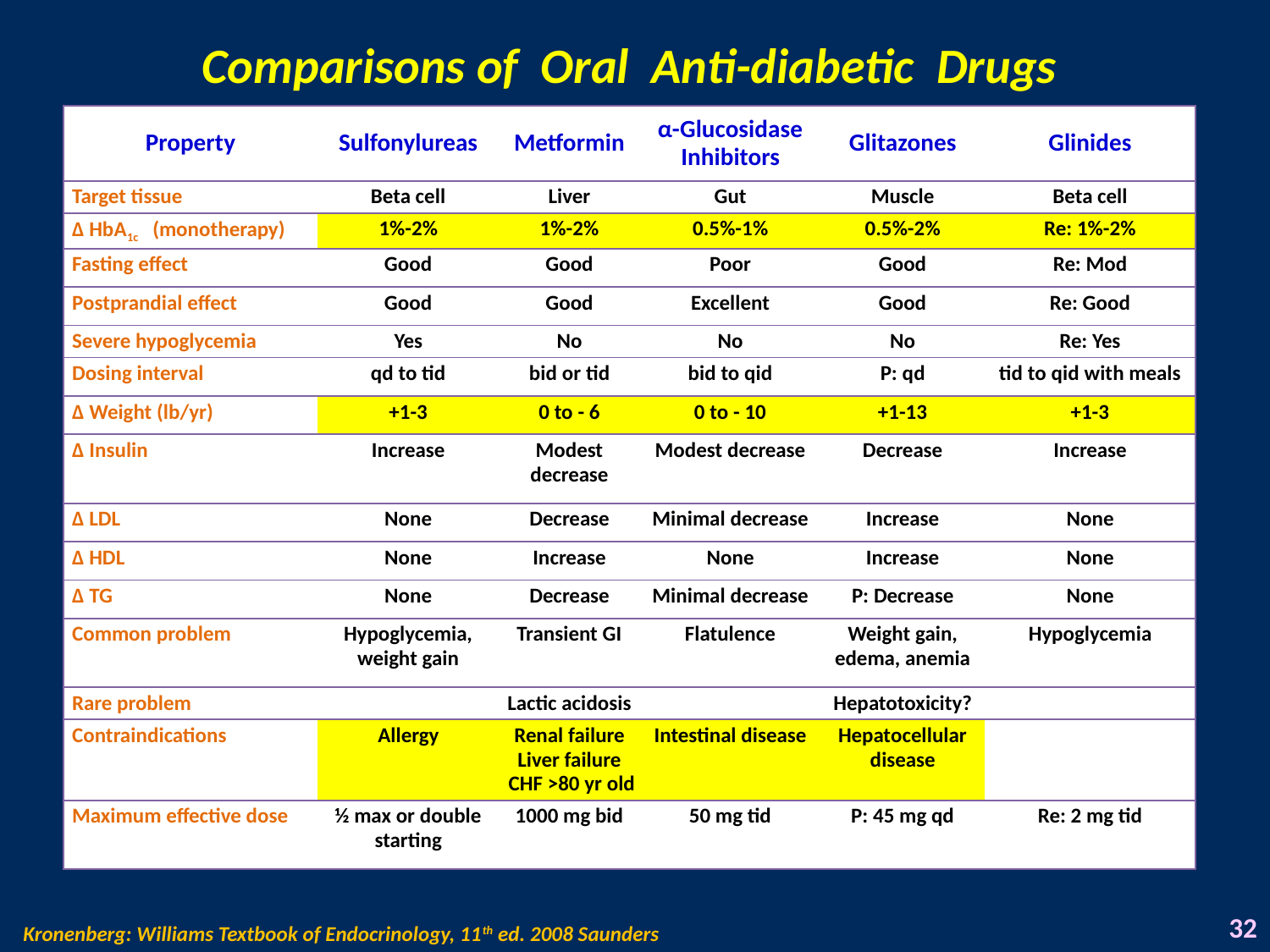

# Comparisons of  Oral  Anti-diabetic  Drugs
| Property | Sulfonylureas | Metformin | α-Glucosidase Inhibitors | Glitazones | Glinides |
| --- | --- | --- | --- | --- | --- |
| Target tissue | Beta cell | Liver | Gut | Muscle | Beta cell |
| Δ HbA1c (monotherapy) | 1%-2% | 1%-2% | 0.5%-1% | 0.5%-2% | Re: 1%-2% |
| Fasting effect | Good | Good | Poor | Good | Re: Mod |
| Postprandial effect | Good | Good | Excellent | Good | Re: Good |
| Severe hypoglycemia | Yes | No | No | No | Re: Yes |
| Dosing interval | qd to tid | bid or tid | bid to qid | P: qd | tid to qid with meals |
| Δ Weight (lb/yr) | +1-3 | 0 to - 6 | 0 to - 10 | +1-13 | +1-3 |
| Δ Insulin | Increase | Modest decrease | Modest decrease | Decrease | Increase |
| Δ LDL | None | Decrease | Minimal decrease | Increase | None |
| Δ HDL | None | Increase | None | Increase | None |
| Δ TG | None | Decrease | Minimal decrease | P: Decrease | None |
| Common problem | Hypoglycemia, weight gain | Transient GI | Flatulence | Weight gain, edema, anemia | Hypoglycemia |
| Rare problem |  | Lactic acidosis |  | Hepatotoxicity? |  |
| Contraindications | Allergy | Renal failure Liver failure CHF >80 yr old | Intestinal disease | Hepatocellular disease |  |
| Maximum effective dose | ½ max or double starting | 1000 mg bid | 50 mg tid | P: 45 mg qd | Re: 2 mg tid |
32
Kronenberg: Williams Textbook of Endocrinology, 11th ed. 2008 Saunders